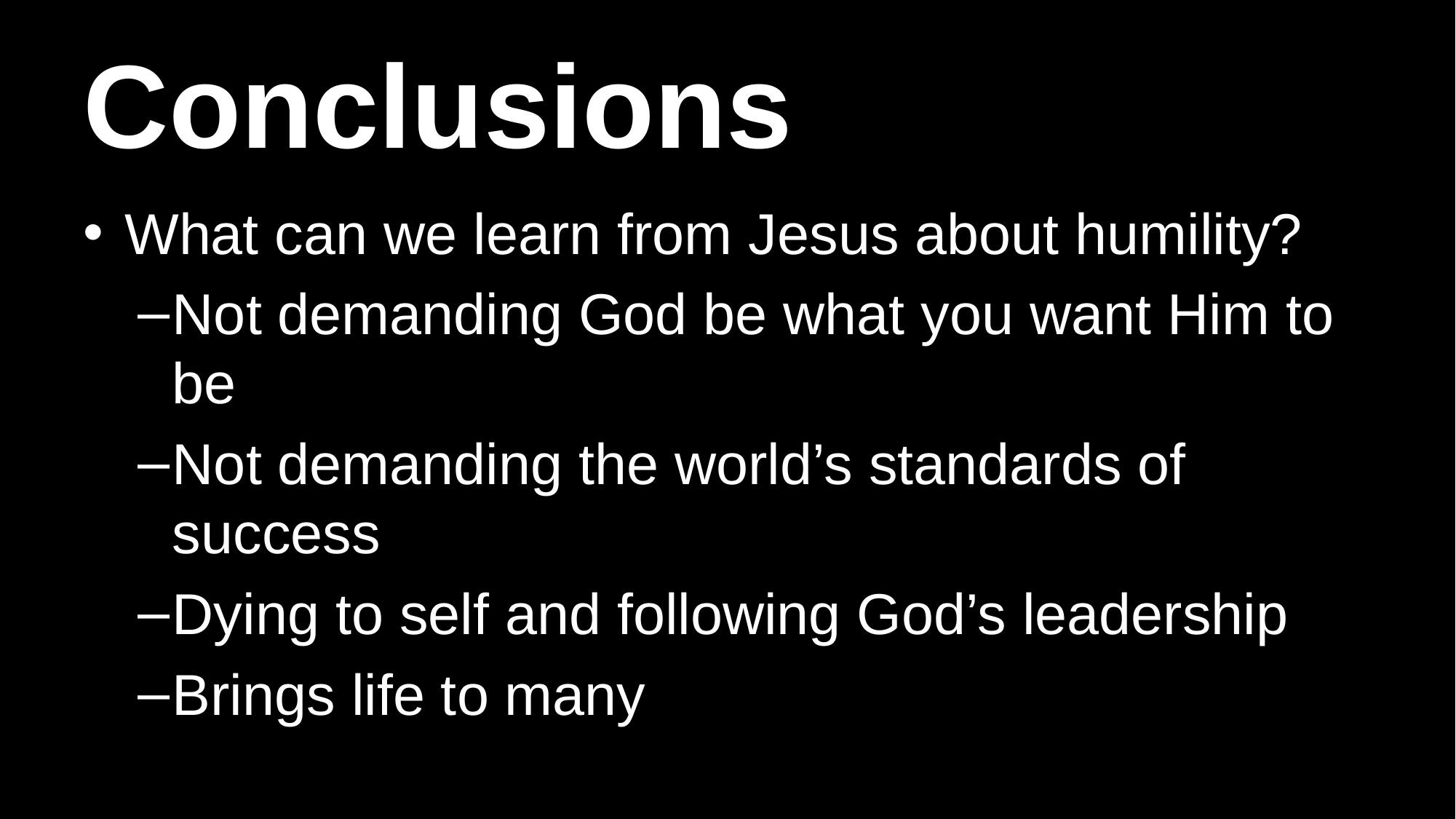

# Conclusions
What can we learn from Jesus about humility?
Not demanding God be what you want Him to be
Not demanding the world’s standards of success
Dying to self and following God’s leadership
Brings life to many